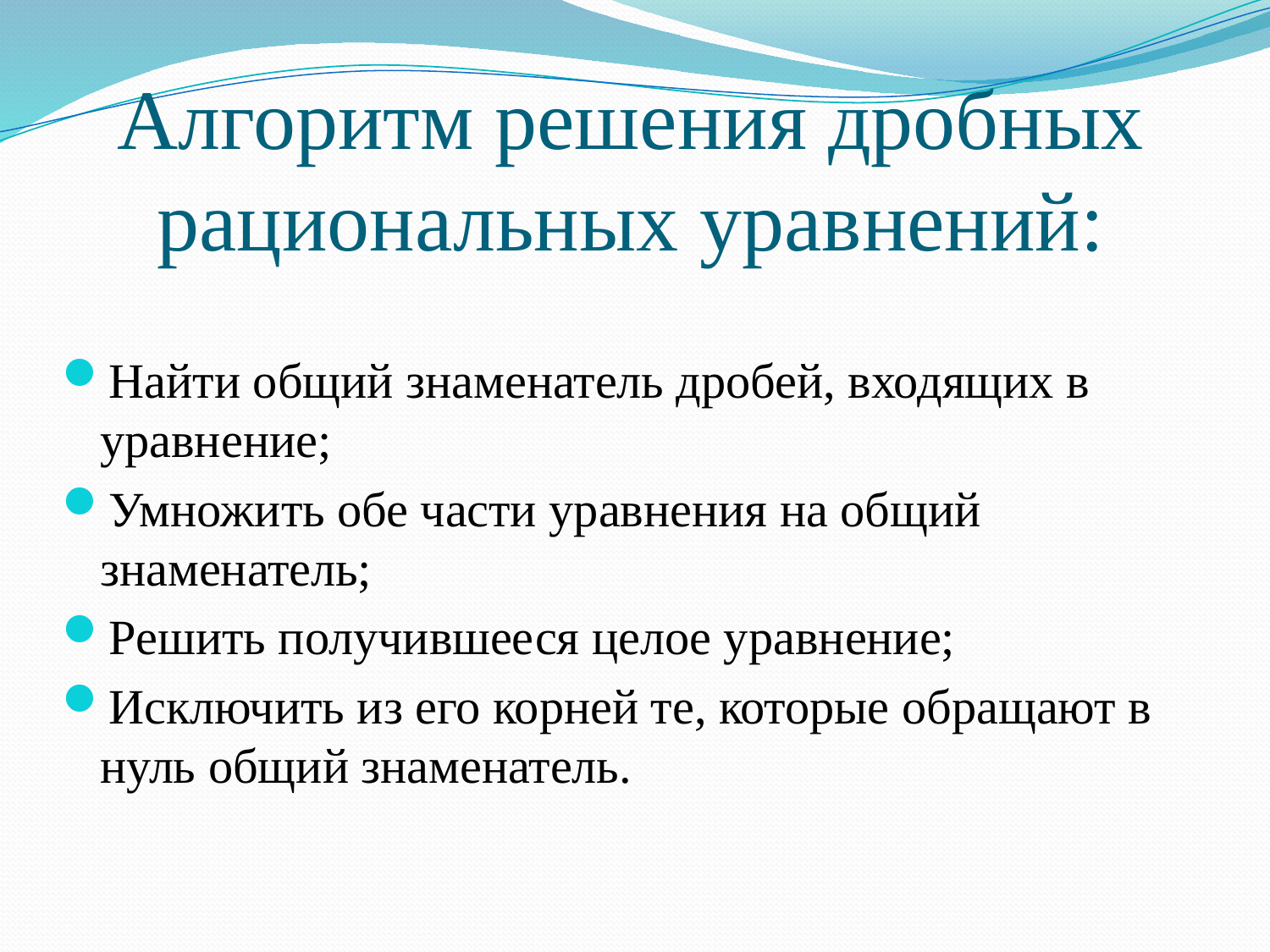

# Алгоритм решения дробных рациональных уравнений:
Найти общий знаменатель дробей, входящих в уравнение;
Умножить обе части уравнения на общий знаменатель;
Решить получившееся целое уравнение;
Исключить из его корней те, которые обращают в нуль общий знаменатель.